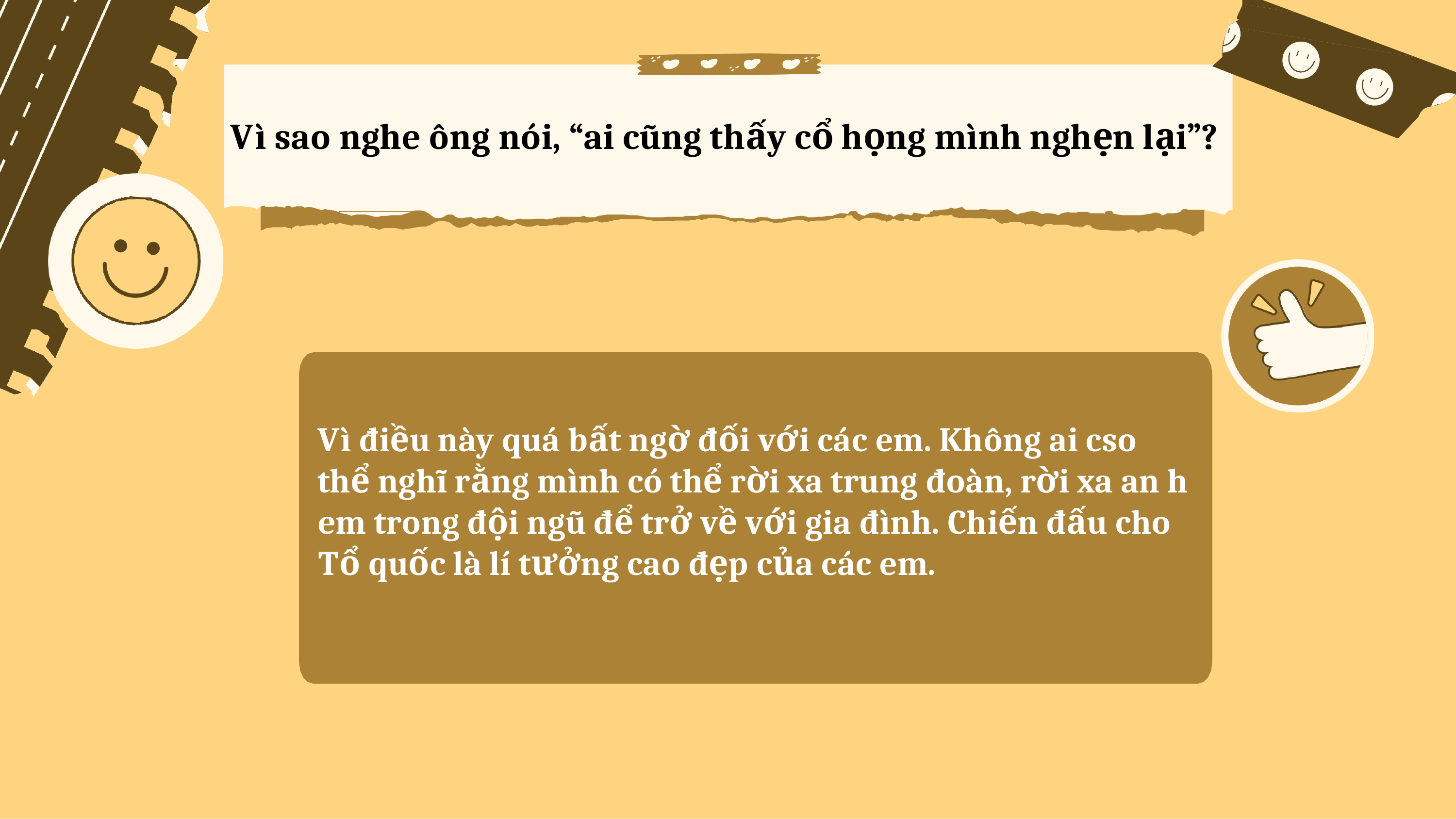

Vì sao nghe ông nói, “ai cũng thấy cổ họng mình nghẹn lại”?

Vì điều này quá bất ngờ đối với các em. Không ai cso thể nghĩ rằng mình có thể rời xa trung đoàn, rời xa an h em trong đội ngũ để trở về với gia đình. Chiến đấu cho Tổ quốc là lí tưởng cao đẹp của các em.